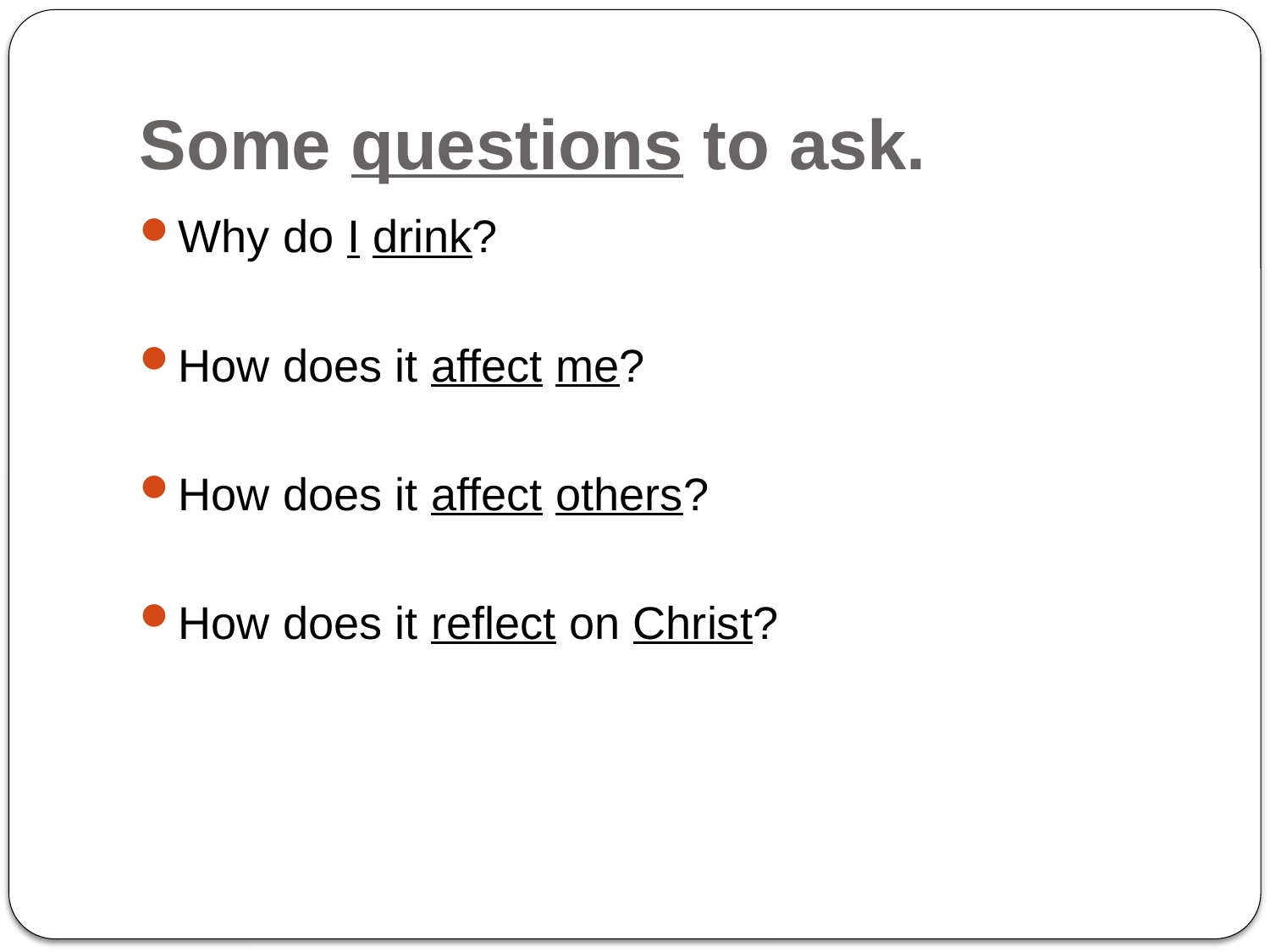

# Some questions to ask.
Why do I drink?
How does it affect me?
How does it affect others?
How does it reflect on Christ?